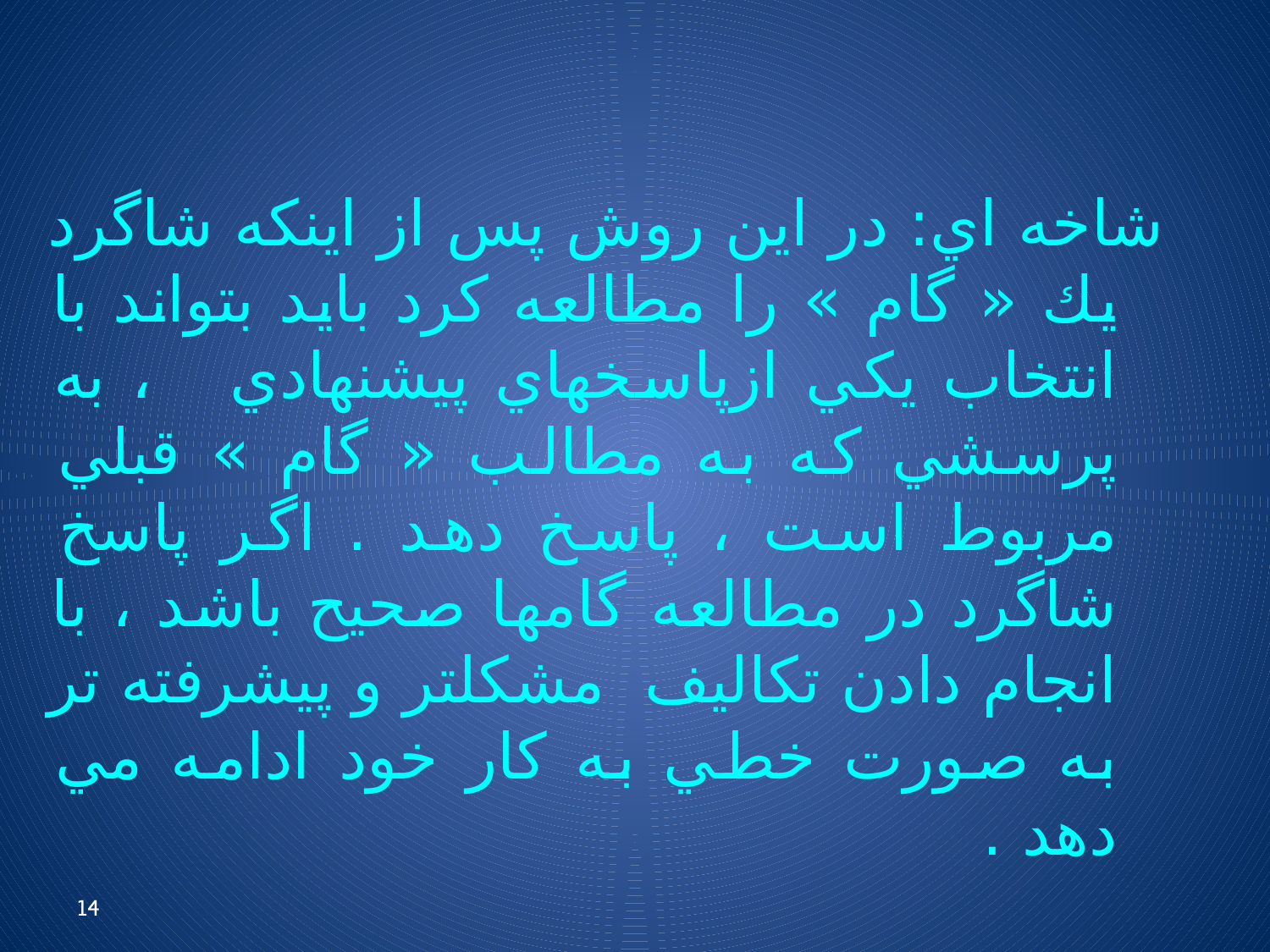

شاخه اي: در اين روش پس از اينكه شاگرد يك « گام » را مطالعه كرد بايد بتواند با انتخاب يكي ازپاسخهاي پيشنهادي   ، به پرسشي كه به مطالب « گام » قبلي مربوط است ، پاسخ دهد . اگر پاسخ شاگرد در مطالعه گامها صحيح باشد ، با انجام دادن تكاليف  مشكلتر و پيشرفته تر به صورت خطي به كار خود ادامه مي دهد .
14